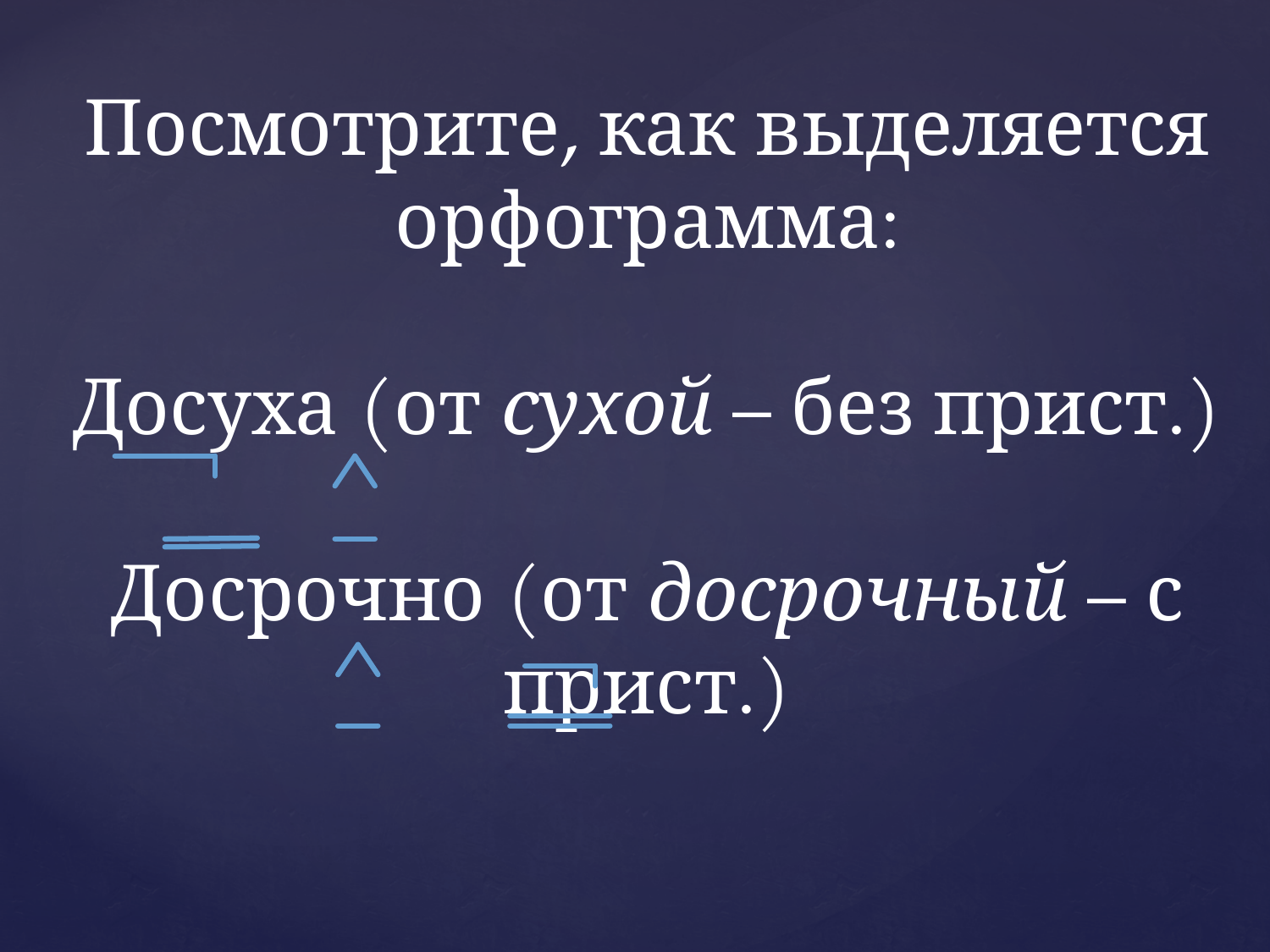

# Посмотрите, как выделяется орфограмма: Досуха (от сухой – без прист.) Досрочно (от досрочный – с прист.)